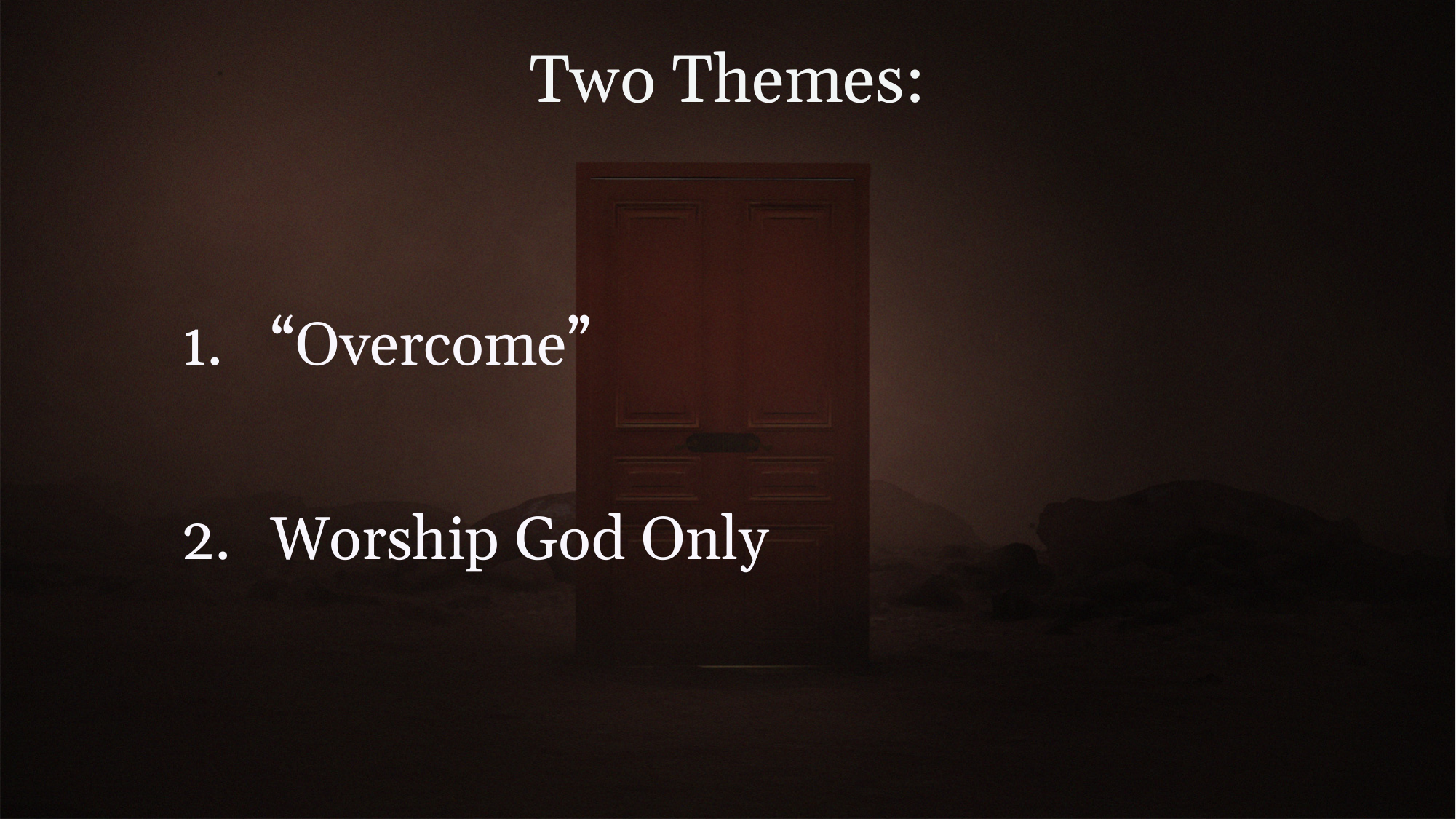

# Two Themes:
“Overcome”
Worship God Only